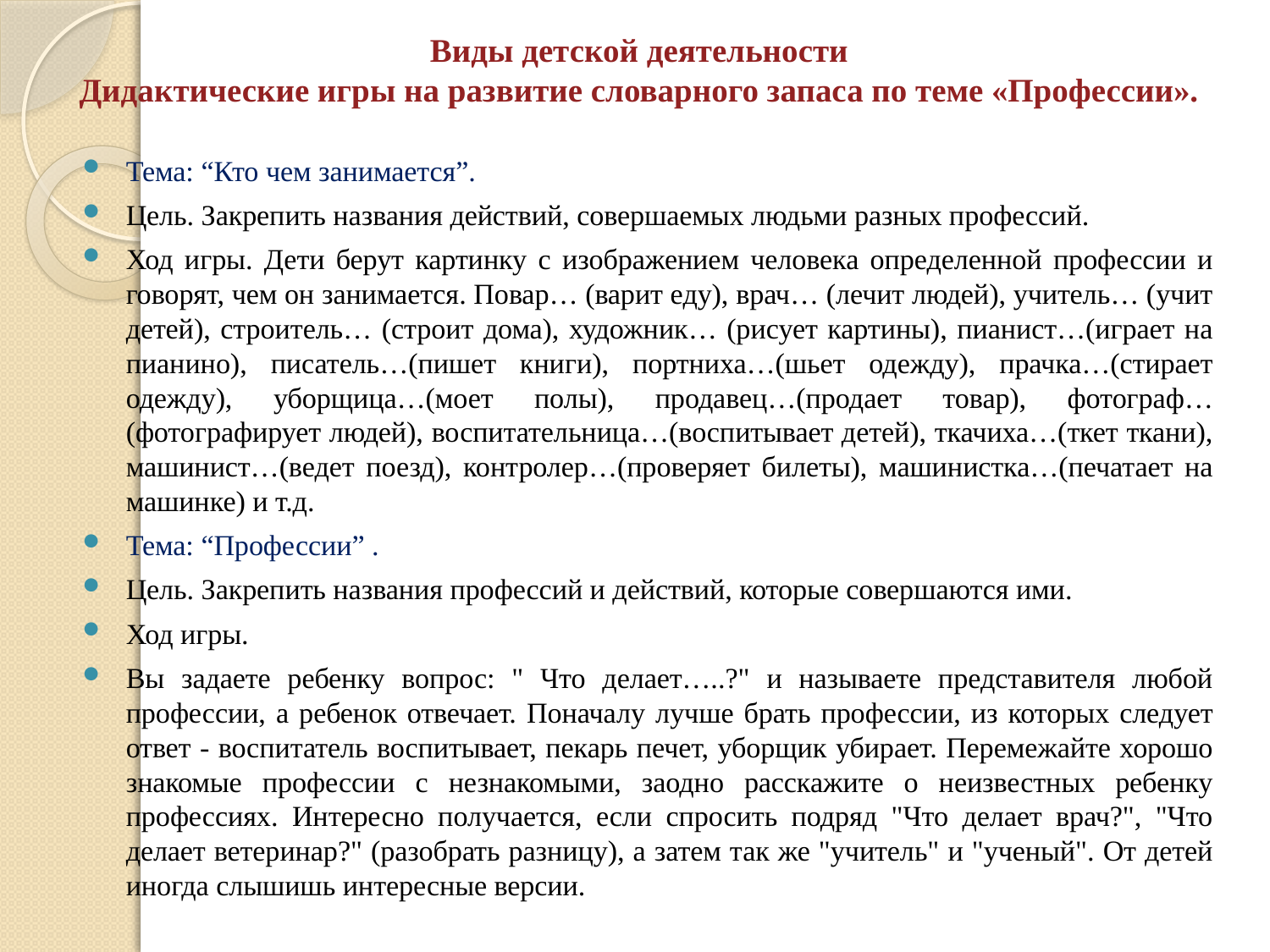

# Виды детской деятельности Дидактические игры на развитие словарного запаса по теме «Профессии».
Тема: “Кто чем занимается”.
Цель. Закрепить названия действий, совершаемых людьми разных профессий.
Ход игры. Дети берут картинку с изображением человека определенной профессии и говорят, чем он занимается. Повар… (варит еду), врач… (лечит людей), учитель… (учит детей), строитель… (строит дома), художник… (рисует картины), пианист…(играет на пианино), писатель…(пишет книги), портниха…(шьет одежду), прачка…(стирает одежду), уборщица…(моет полы), продавец…(продает товар), фотограф…(фотографирует людей), воспитательница…(воспитывает детей), ткачиха…(ткет ткани), машинист…(ведет поезд), контролер…(проверяет билеты), машинистка…(печатает на машинке) и т.д.
Тема: “Профессии” .
Цель. Закрепить названия профессий и действий, которые совершаются ими.
Ход игры.
Вы задаете ребенку вопрос: " Что делает…..?" и называете представителя любой профессии, а ребенок отвечает. Поначалу лучше брать профессии, из которых следует ответ - воспитатель воспитывает, пекарь печет, уборщик убирает. Перемежайте хорошо знакомые профессии с незнакомыми, заодно расскажите о неизвестных ребенку профессиях. Интересно получается, если спросить подряд "Что делает врач?", "Что делает ветеринар?" (разобрать разницу), а затем так же "учитель" и "ученый". От детей иногда слышишь интересные версии.